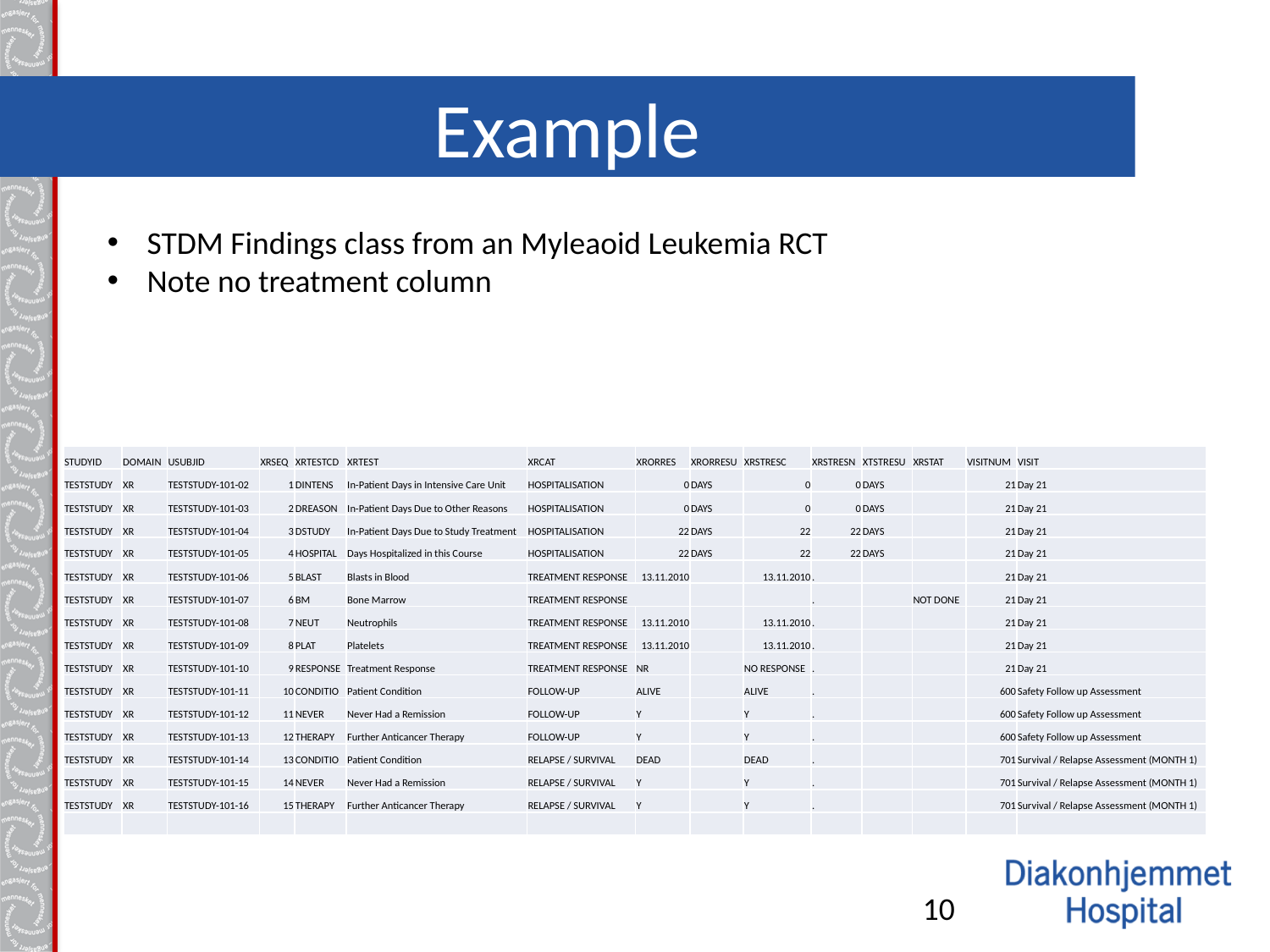

# Example
STDM Findings class from an Myleaoid Leukemia RCT
Note no treatment column

| STUDYID | DOMAIN | USUBJID | XRSEQ | XRTESTCD | XRTEST | XRCAT | XRORRES | XRORRESU | XRSTRESC | XRSTRESN | XTSTRESU | XRSTAT | VISITNUM | VISIT |
| --- | --- | --- | --- | --- | --- | --- | --- | --- | --- | --- | --- | --- | --- | --- |
| TESTSTUDY | XR | TESTSTUDY-101-02 | 1 | DINTENS | In-Patient Days in Intensive Care Unit | HOSPITALISATION | 0 | DAYS | 0 | 0 | DAYS |  | 21 | Day 21 |
| TESTSTUDY | XR | TESTSTUDY-101-03 | 2 | DREASON | In-Patient Days Due to Other Reasons | HOSPITALISATION | 0 | DAYS | 0 | 0 | DAYS |  | 21 | Day 21 |
| TESTSTUDY | XR | TESTSTUDY-101-04 | 3 | DSTUDY | In-Patient Days Due to Study Treatment | HOSPITALISATION | 22 | DAYS | 22 | 22 | DAYS |  | 21 | Day 21 |
| TESTSTUDY | XR | TESTSTUDY-101-05 | 4 | HOSPITAL | Days Hospitalized in this Course | HOSPITALISATION | 22 | DAYS | 22 | 22 | DAYS |  | 21 | Day 21 |
| TESTSTUDY | XR | TESTSTUDY-101-06 | 5 | BLAST | Blasts in Blood | TREATMENT RESPONSE | 13.11.2010 |  | 13.11.2010 | . |  |  | 21 | Day 21 |
| TESTSTUDY | XR | TESTSTUDY-101-07 | 6 | BM | Bone Marrow | TREATMENT RESPONSE |  |  |  | . |  | NOT DONE | 21 | Day 21 |
| TESTSTUDY | XR | TESTSTUDY-101-08 | 7 | NEUT | Neutrophils | TREATMENT RESPONSE | 13.11.2010 |  | 13.11.2010 | . |  |  | 21 | Day 21 |
| TESTSTUDY | XR | TESTSTUDY-101-09 | 8 | PLAT | Platelets | TREATMENT RESPONSE | 13.11.2010 |  | 13.11.2010 | . |  |  | 21 | Day 21 |
| TESTSTUDY | XR | TESTSTUDY-101-10 | 9 | RESPONSE | Treatment Response | TREATMENT RESPONSE | NR |  | NO RESPONSE | . |  |  | 21 | Day 21 |
| TESTSTUDY | XR | TESTSTUDY-101-11 | 10 | CONDITIO | Patient Condition | FOLLOW-UP | ALIVE |  | ALIVE | . |  |  | 600 | Safety Follow up Assessment |
| TESTSTUDY | XR | TESTSTUDY-101-12 | 11 | NEVER | Never Had a Remission | FOLLOW-UP | Y |  | Y | . |  |  | 600 | Safety Follow up Assessment |
| TESTSTUDY | XR | TESTSTUDY-101-13 | 12 | THERAPY | Further Anticancer Therapy | FOLLOW-UP | Y |  | Y | . |  |  | 600 | Safety Follow up Assessment |
| TESTSTUDY | XR | TESTSTUDY-101-14 | 13 | CONDITIO | Patient Condition | RELAPSE / SURVIVAL | DEAD |  | DEAD | . |  |  | 701 | Survival / Relapse Assessment (MONTH 1) |
| TESTSTUDY | XR | TESTSTUDY-101-15 | 14 | NEVER | Never Had a Remission | RELAPSE / SURVIVAL | Y |  | Y | . |  |  | 701 | Survival / Relapse Assessment (MONTH 1) |
| TESTSTUDY | XR | TESTSTUDY-101-16 | 15 | THERAPY | Further Anticancer Therapy | RELAPSE / SURVIVAL | Y |  | Y | . |  |  | 701 | Survival / Relapse Assessment (MONTH 1) |
|  |  |  |  |  |  |  |  |  |  |  |  |  |  |  |
10